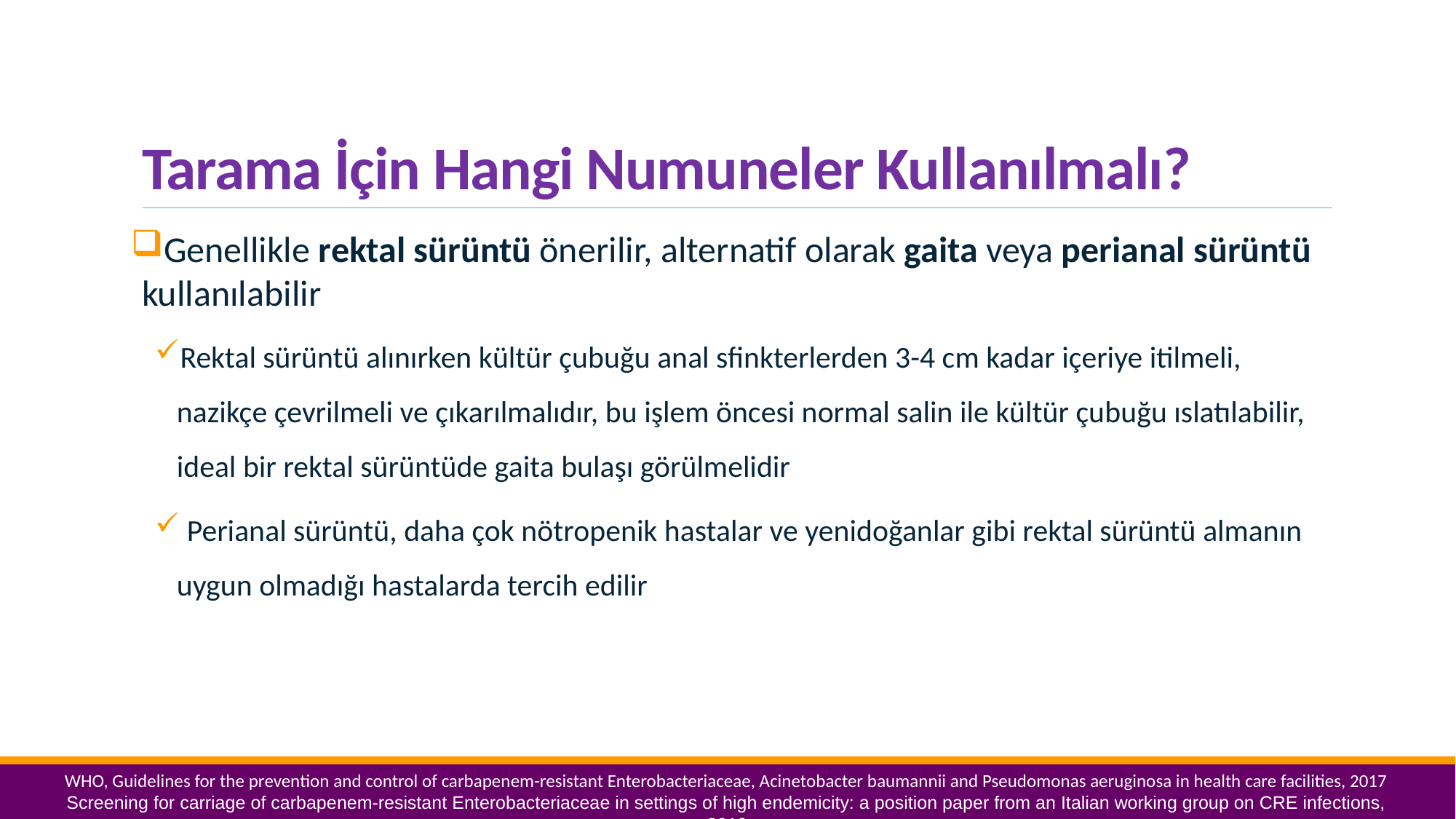

# Tarama İçin Hangi Numuneler Kullanılmalı?
Genellikle rektal sürüntü önerilir, alternatif olarak gaita veya perianal sürüntü kullanılabilir
Rektal sürüntü alınırken kültür çubuğu anal sfinkterlerden 3-4 cm kadar içeriye itilmeli, nazikçe çevrilmeli ve çıkarılmalıdır, bu işlem öncesi normal salin ile kültür çubuğu ıslatılabilir, ideal bir rektal sürüntüde gaita bulaşı görülmelidir
 Perianal sürüntü, daha çok nötropenik hastalar ve yenidoğanlar gibi rektal sürüntü almanın uygun olmadığı hastalarda tercih edilir

WHO, Guidelines for the prevention and control of carbapenem-resistant Enterobacteriaceae, Acinetobacter baumannii and Pseudomonas aeruginosa in health care facilities, 2017
Screening for carriage of carbapenem-resistant Enterobacteriaceae in settings of high endemicity: a position paper from an Italian working group on CRE infections, 2019